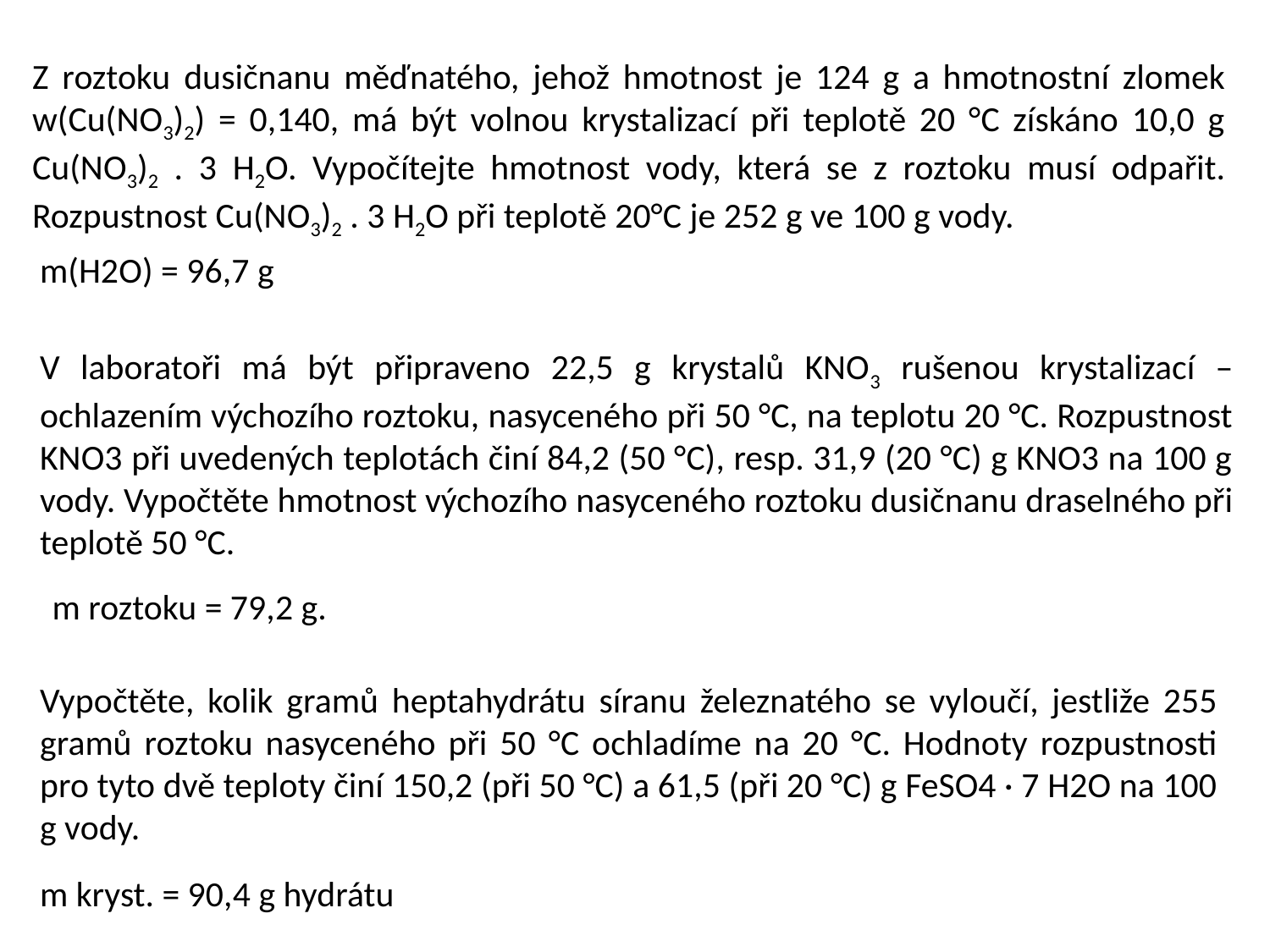

Z roztoku dusičnanu měďnatého, jehož hmotnost je 124 g a hmotnostní zlomek w(Cu(NO3)2) = 0,140, má být volnou krystalizací při teplotě 20 °C získáno 10,0 g Cu(NO3)2 . 3 H2O. Vypočítejte hmotnost vody, která se z roztoku musí odpařit. Rozpustnost Cu(NO3)2 . 3 H2O při teplotě 20°C je 252 g ve 100 g vody.
m(H2O) = 96,7 g
V laboratoři má být připraveno 22,5 g krystalů KNO3 rušenou krystalizací – ochlazením výchozího roztoku, nasyceného při 50 °C, na teplotu 20 °C. Rozpustnost KNO3 při uvedených teplotách činí 84,2 (50 °C), resp. 31,9 (20 °C) g KNO3 na 100 g vody. Vypočtěte hmotnost výchozího nasyceného roztoku dusičnanu draselného při teplotě 50 °C.
m roztoku = 79,2 g.
Vypočtěte, kolik gramů heptahydrátu síranu železnatého se vyloučí, jestliže 255 gramů roztoku nasyceného při 50 °C ochladíme na 20 °C. Hodnoty rozpustnosti pro tyto dvě teploty činí 150,2 (při 50 °C) a 61,5 (při 20 °C) g FeSO4 · 7 H2O na 100 g vody.
m kryst. = 90,4 g hydrátu